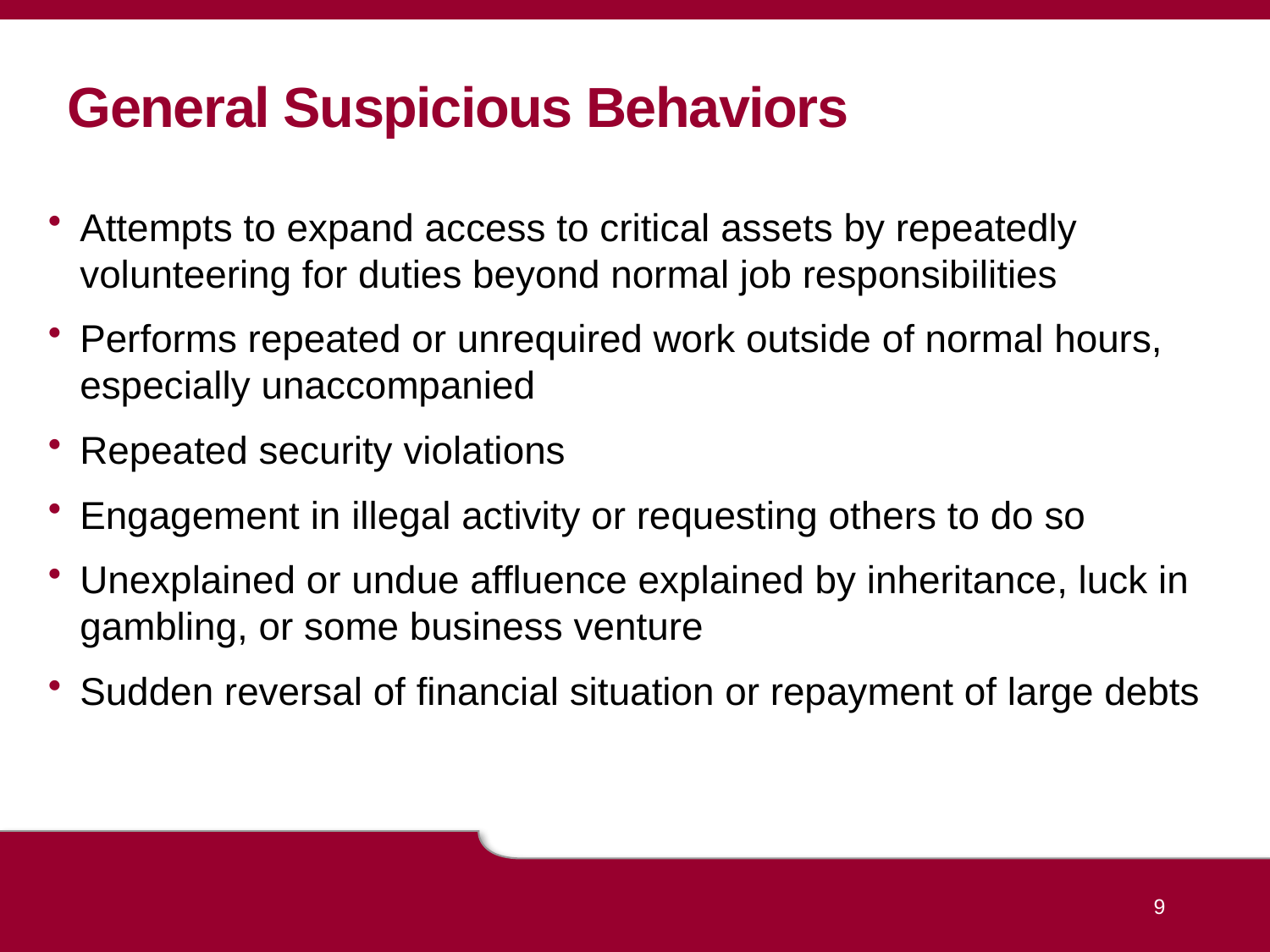

# General Suspicious Behaviors
Attempts to expand access to critical assets by repeatedly volunteering for duties beyond normal job responsibilities
Performs repeated or unrequired work outside of normal hours, especially unaccompanied
Repeated security violations
Engagement in illegal activity or requesting others to do so
Unexplained or undue affluence explained by inheritance, luck in gambling, or some business venture
Sudden reversal of financial situation or repayment of large debts